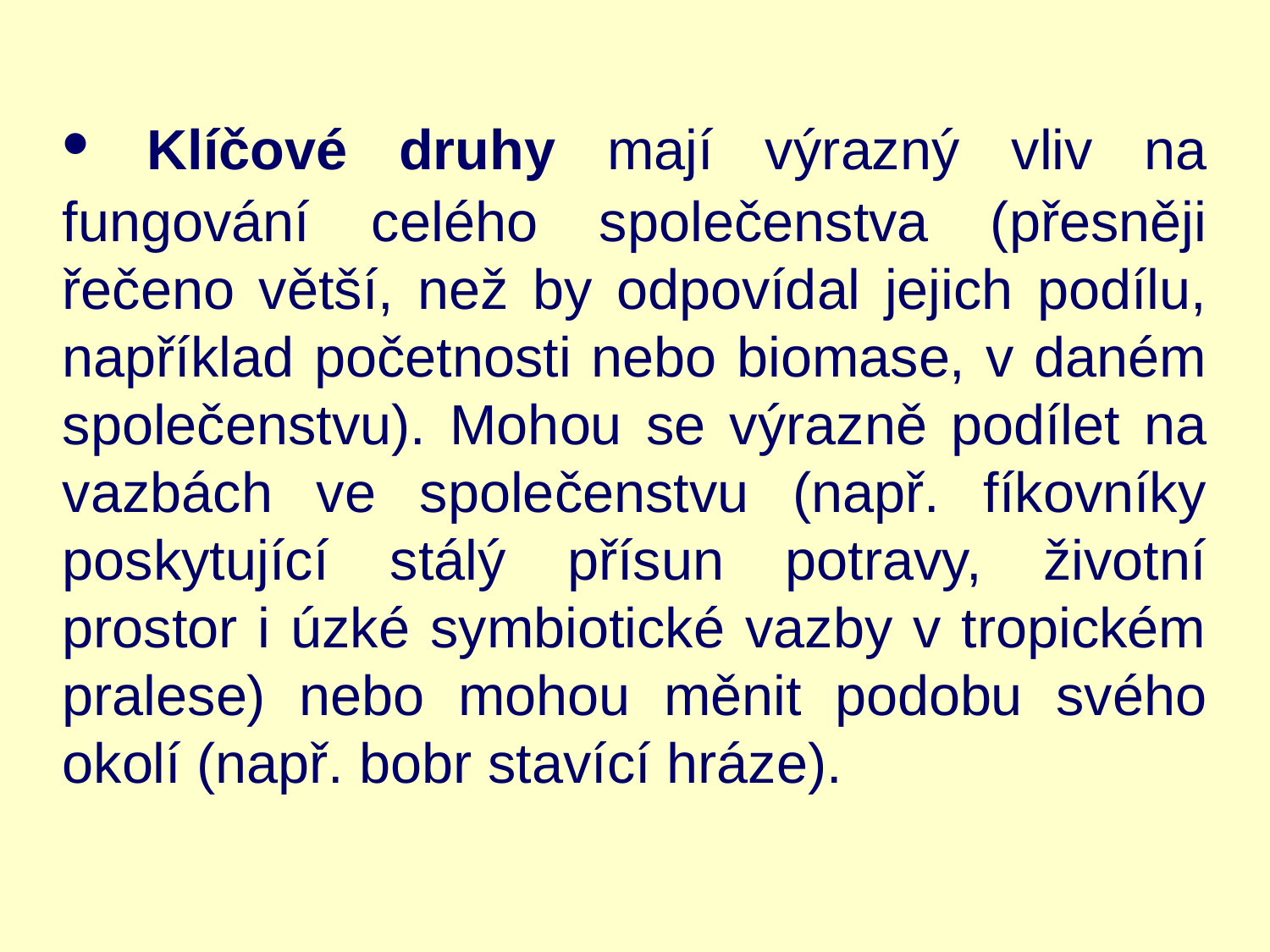

• Klíčové druhy mají výrazný vliv na fungování celého společenstva (přesněji řečeno větší, než by odpovídal jejich podílu, například početnosti nebo biomase, v daném společenstvu). Mohou se výrazně podílet na vazbách ve společenstvu (např. fíkovníky poskytující stálý přísun potravy, životní prostor i úzké symbiotické vazby v tropickém pralese) nebo mohou měnit podobu svého okolí (např. bobr stavící hráze).